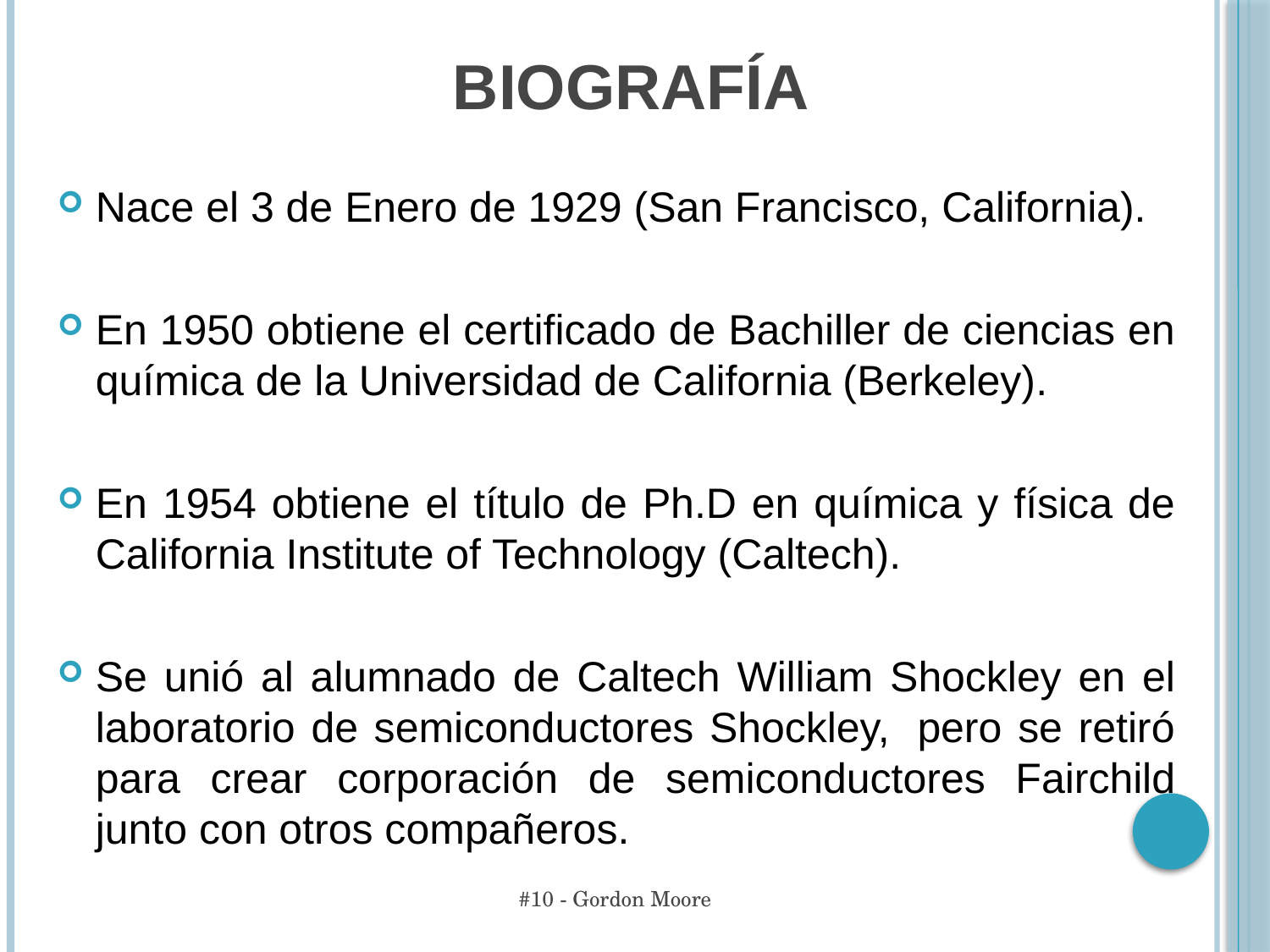

# Biografía

Nace el 3 de Enero de 1929 (San Francisco, California).

En 1950 obtiene el certificado de Bachiller de ciencias en química de la Universidad de California (Berkeley).

En 1954 obtiene el título de Ph.D en química y física de California Institute of Technology (Caltech).

Se unió al alumnado de Caltech William Shockley en el laboratorio de semiconductores Shockley,  pero se retiró para crear corporación de semiconductores Fairchild junto con otros compañeros.
#10 - Gordon Moore